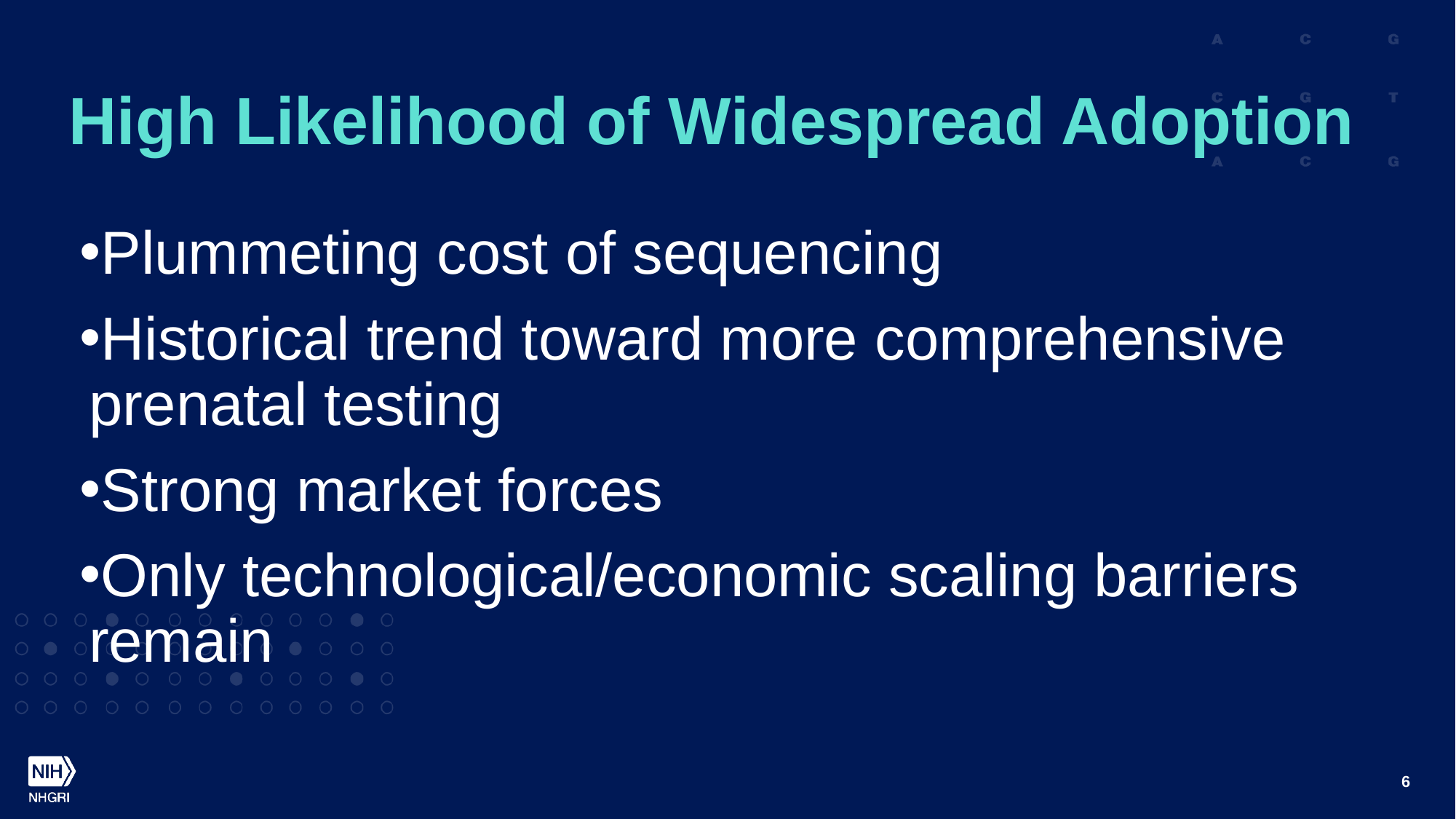

# High Likelihood of Widespread Adoption
Plummeting cost of sequencing
Historical trend toward more comprehensive prenatal testing
Strong market forces
Only technological/economic scaling barriers remain

6